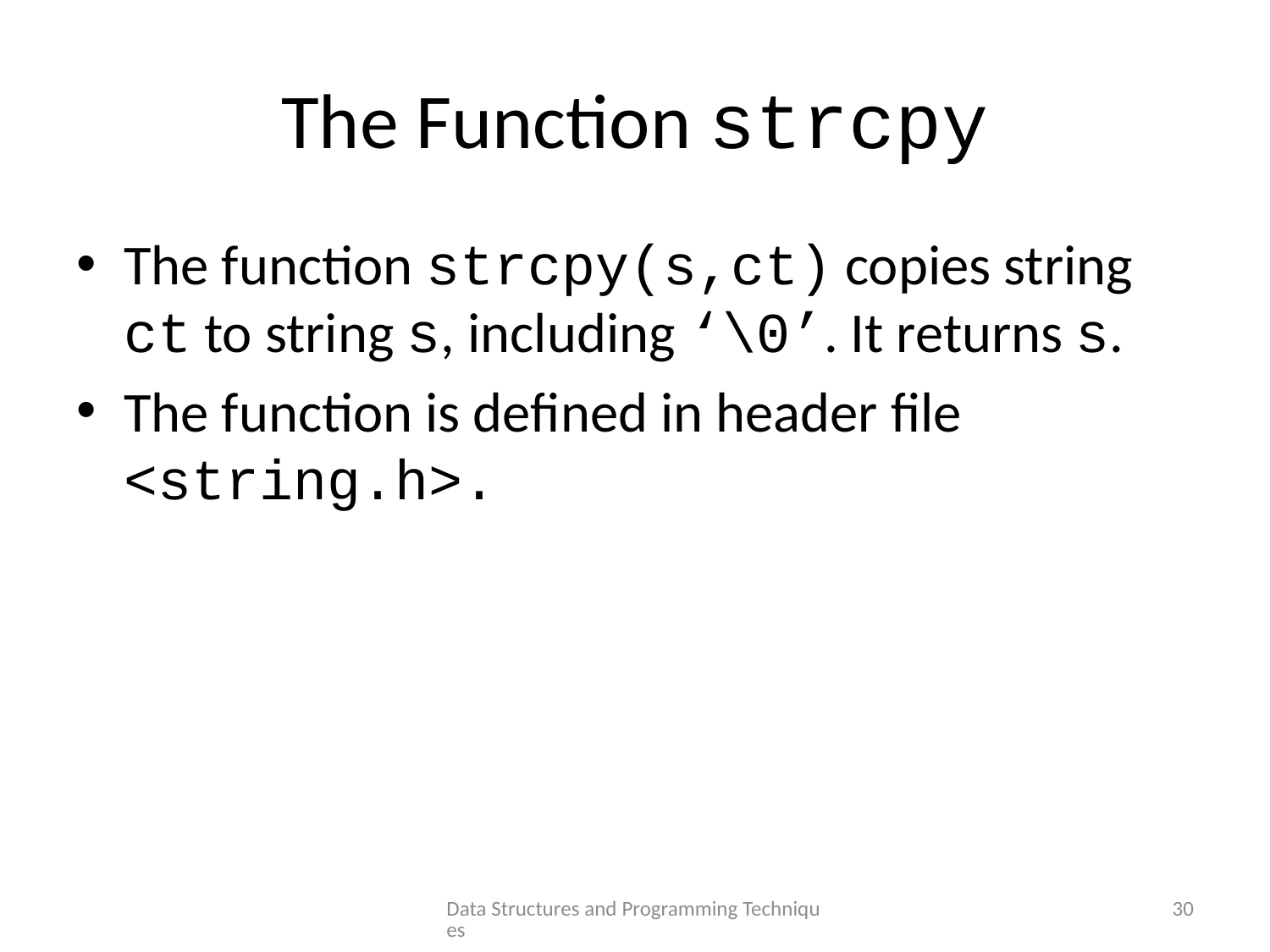

# The Function strcpy
The function strcpy(s,ct) copies string ct to string s, including ‘\0’. It returns s.
The function is defined in header file <string.h>.
Data Structures and Programming Techniques
30